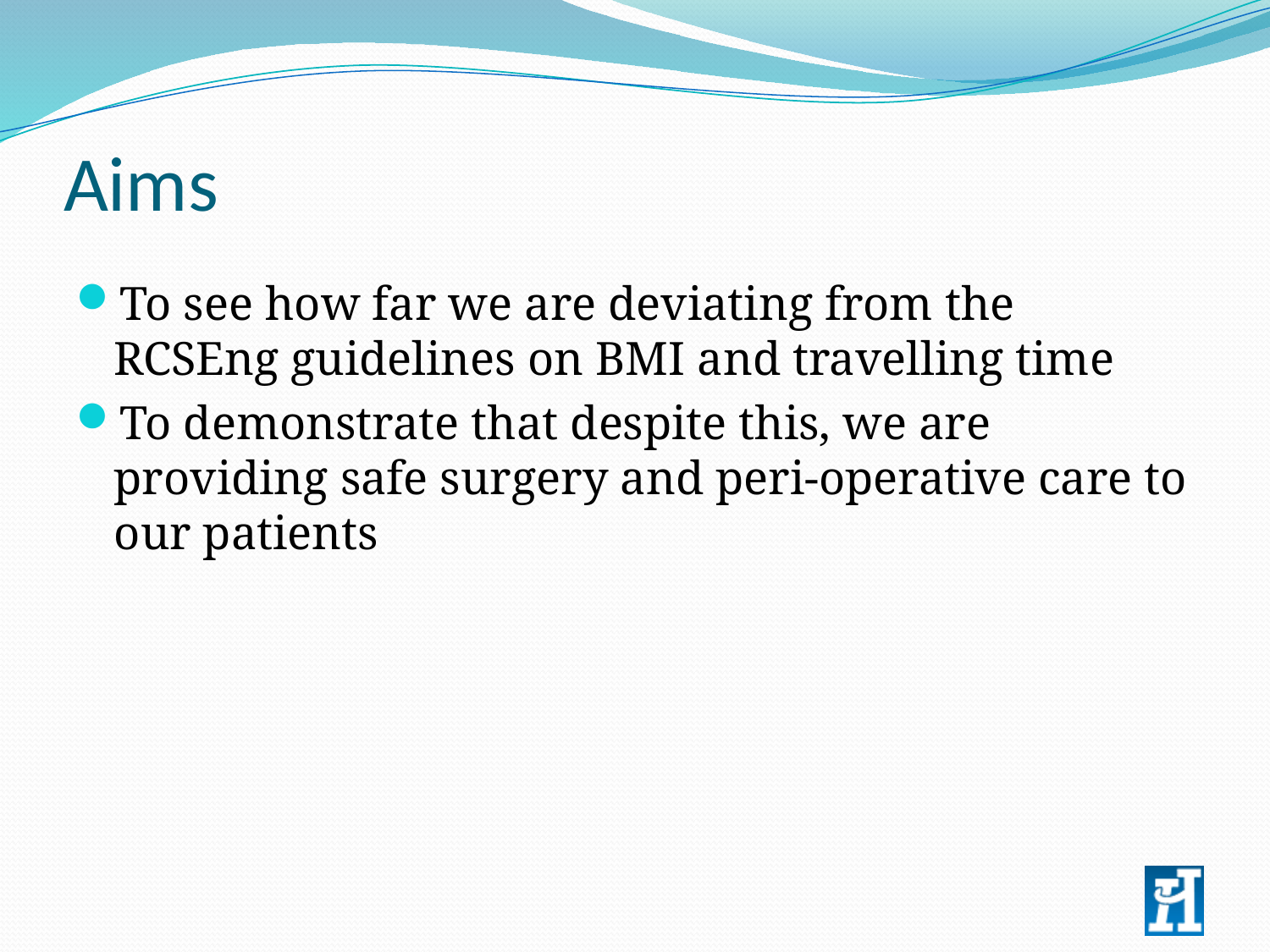

# Aims
To see how far we are deviating from the  RCSEng guidelines on BMI and travelling time
To demonstrate that despite this, we are providing safe surgery and peri-operative care to our patients